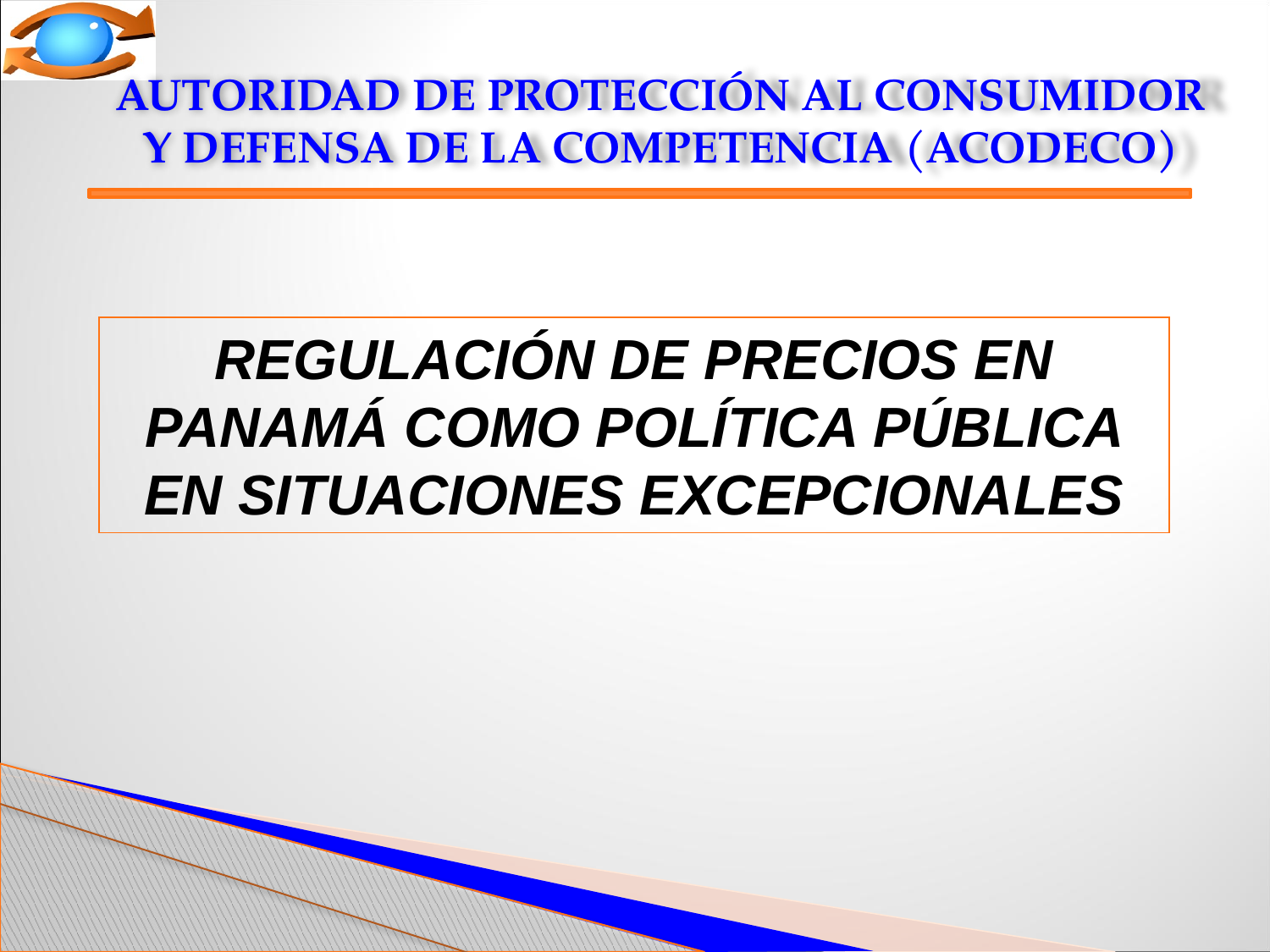

AUTORIDAD DE PROTECCIÓN AL CONSUMIDOR Y DEFENSA DE LA COMPETENCIA (ACODECO)
REGULACIÓN DE PRECIOS EN PANAMÁ COMO POLÍTICA PÚBLICA EN SITUACIONES EXCEPCIONALES